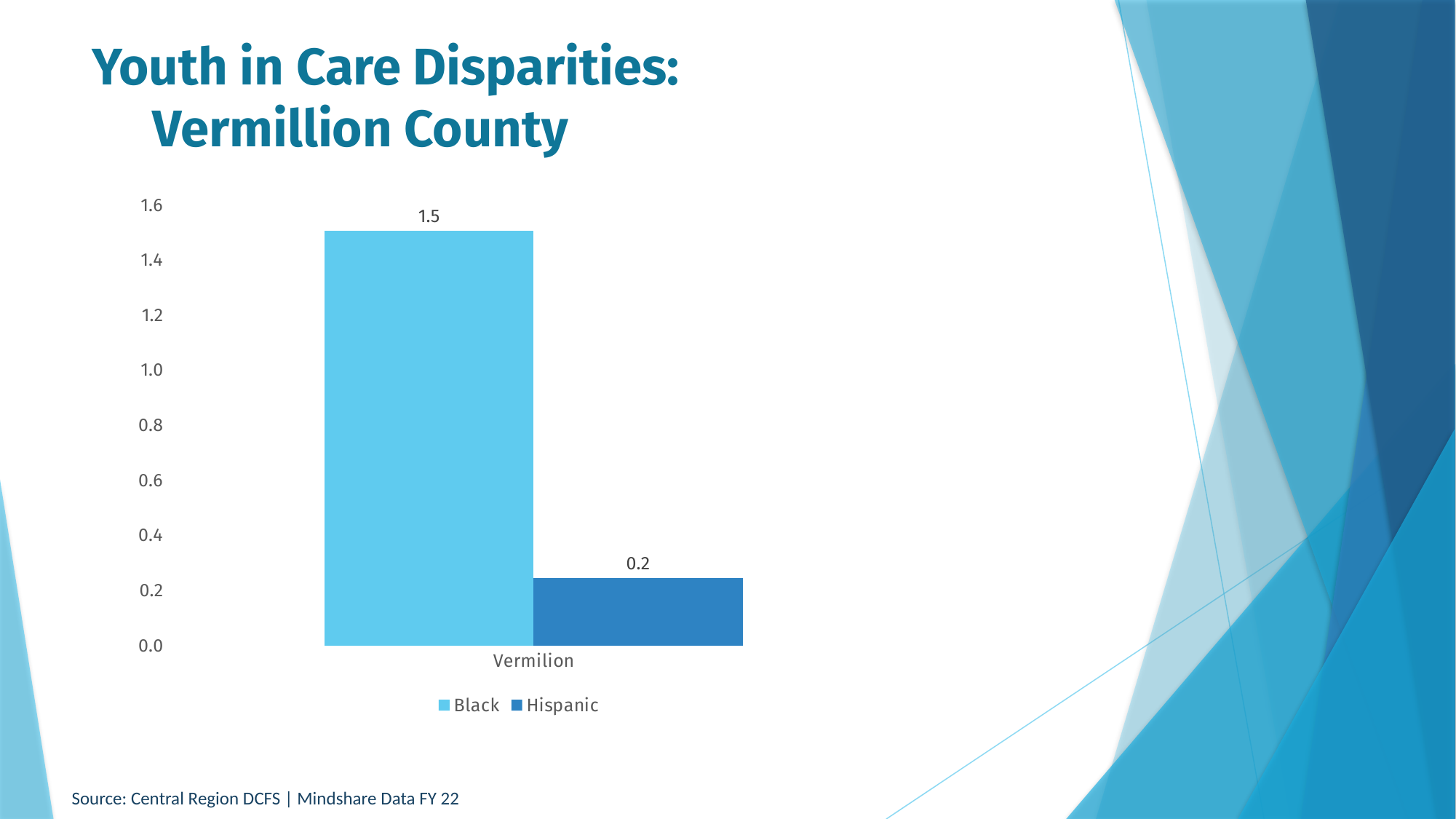

# Youth in Care Disparities: Vermillion County

### Chart

| Category | Black | Hispanic |
|---|---|---|
| Vermilion | 1.5042076125265338 | 0.24405914343145355 |
Source: Central Region DCFS | Mindshare Data FY 22